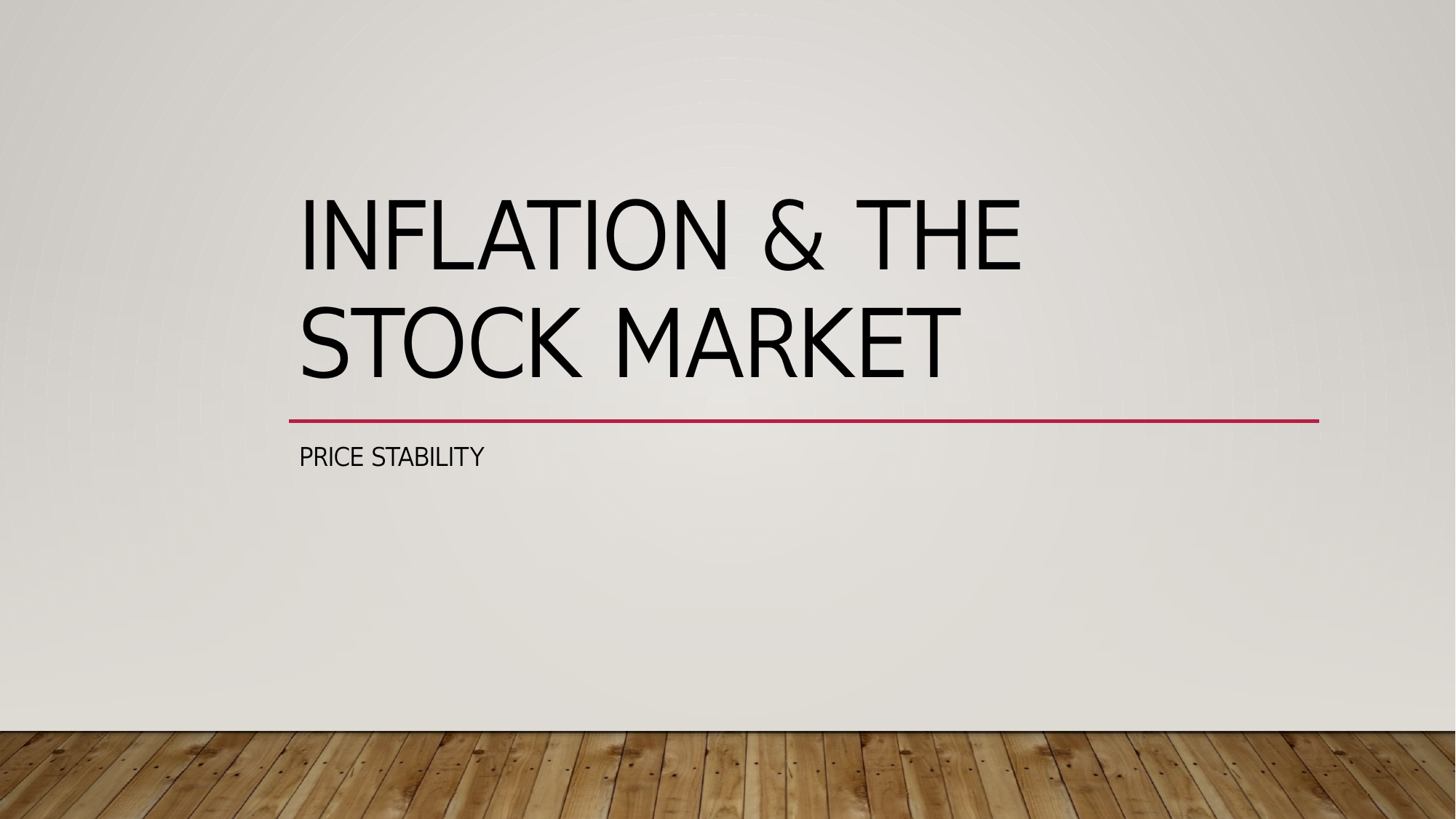

# Inflation & the stock market
Price stability